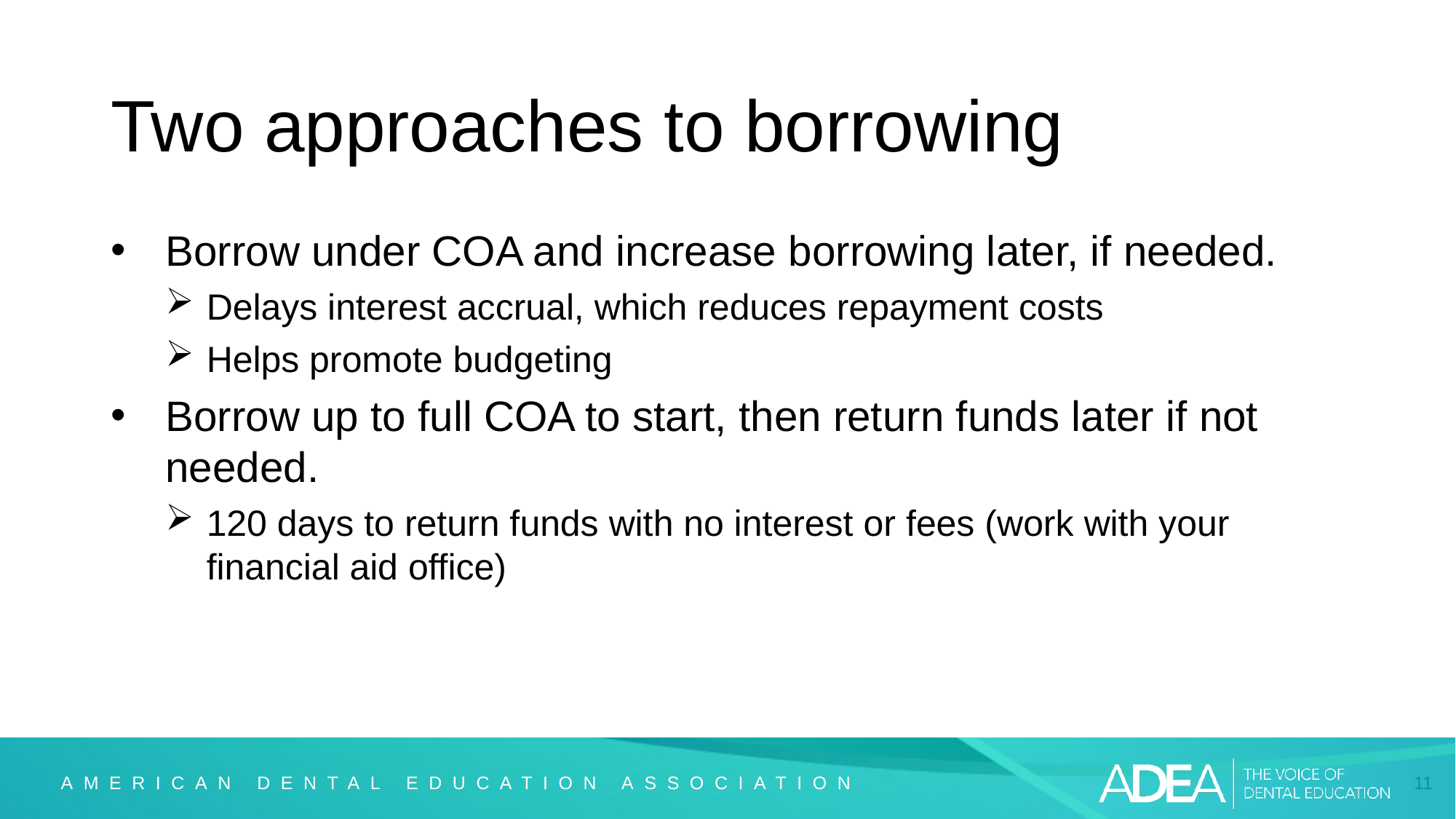

# Two approaches to borrowing
Borrow under COA and increase borrowing later, if needed.
Delays interest accrual, which reduces repayment costs
Helps promote budgeting
Borrow up to full COA to start, then return funds later if not needed.
120 days to return funds with no interest or fees (work with your financial aid office)